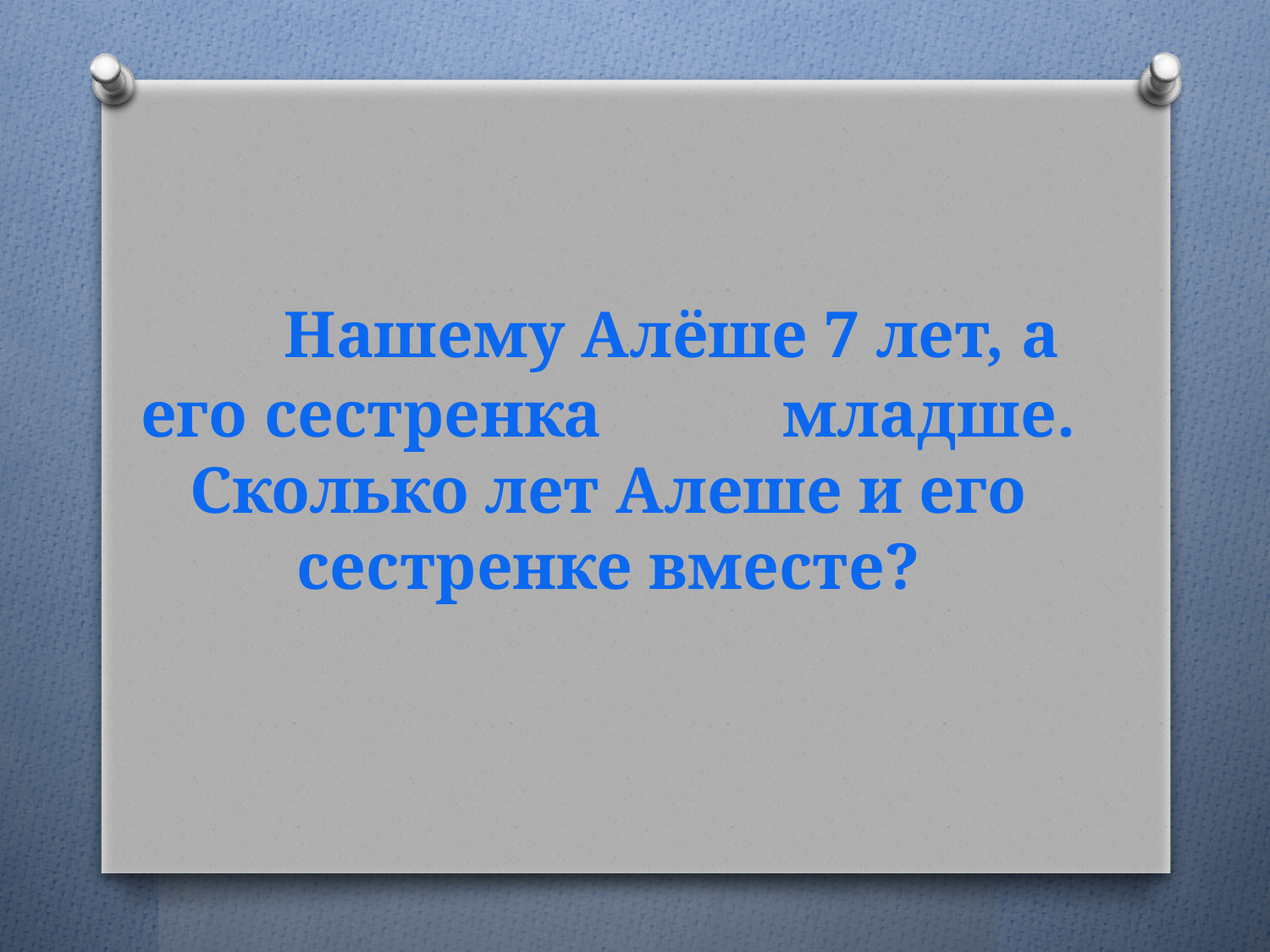

# Нашему Алёше 7 лет, а его сестренка           младше. Сколько лет Алеше и его сестренке вместе?